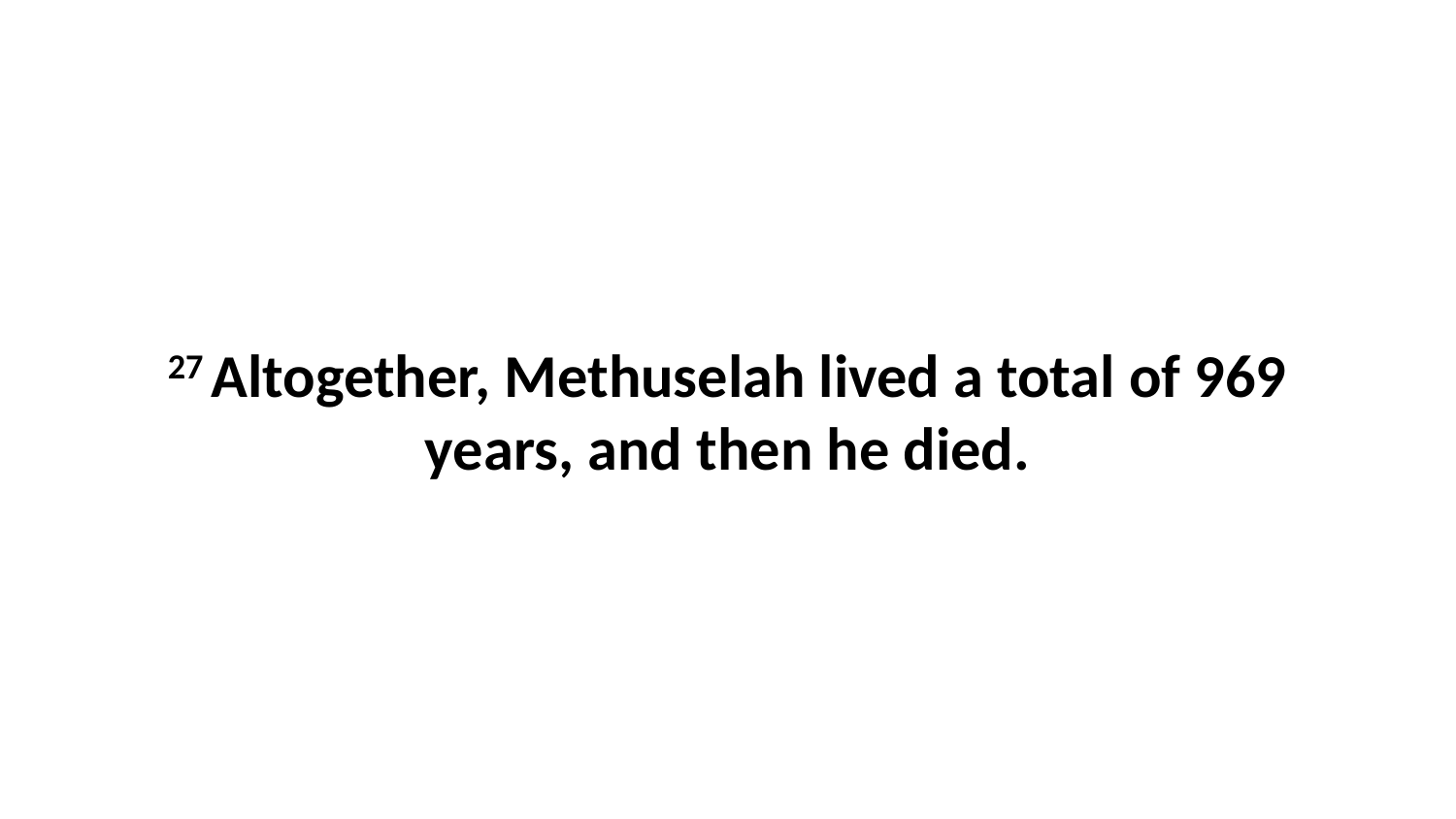

27 Altogether, Methuselah lived a total of 969 years, and then he died.